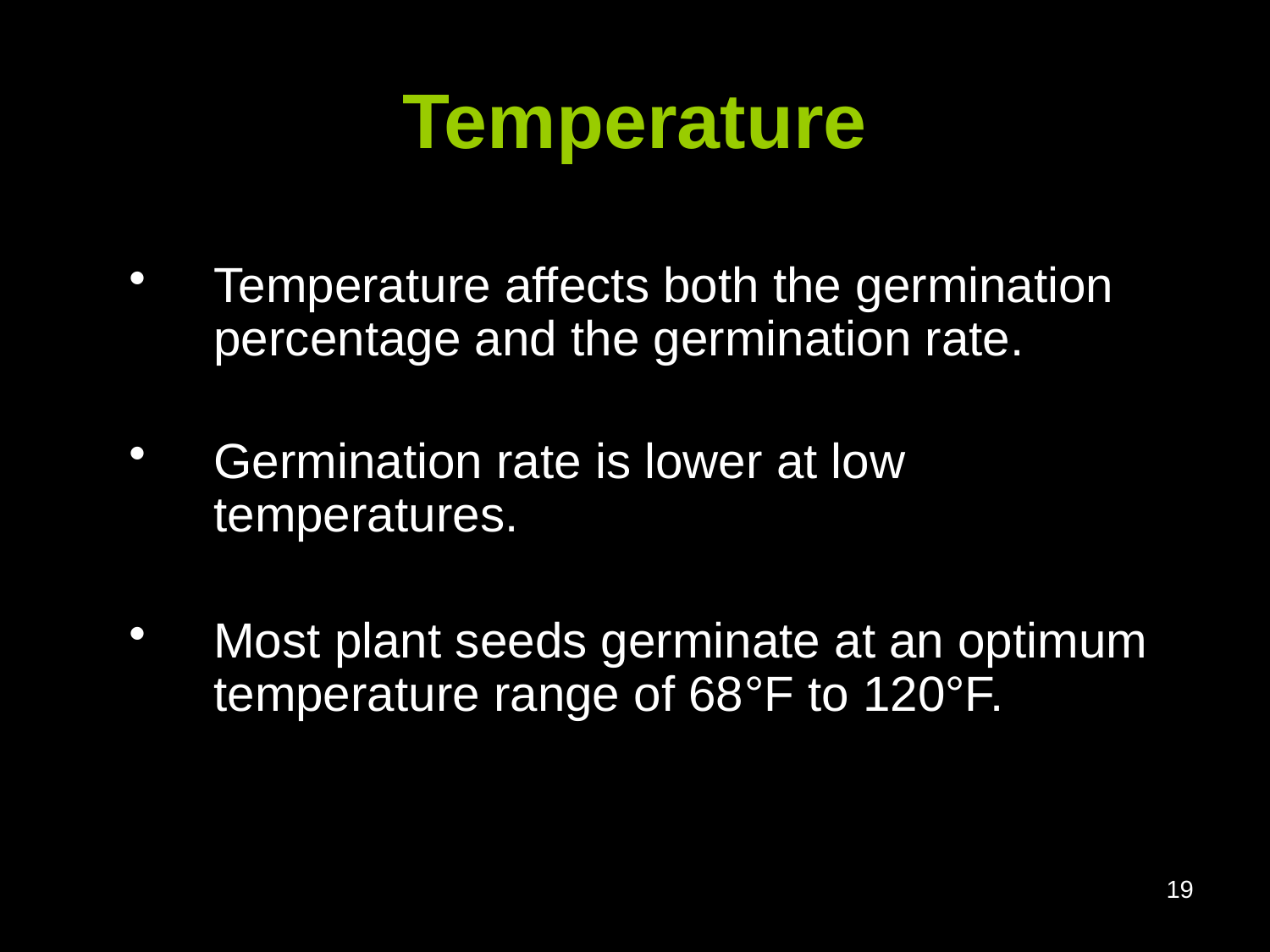

# Temperature
Temperature affects both the germination percentage and the germination rate.
Germination rate is lower at low temperatures.

Most plant seeds germinate at an optimum temperature range of 68°F to 120°F.
19